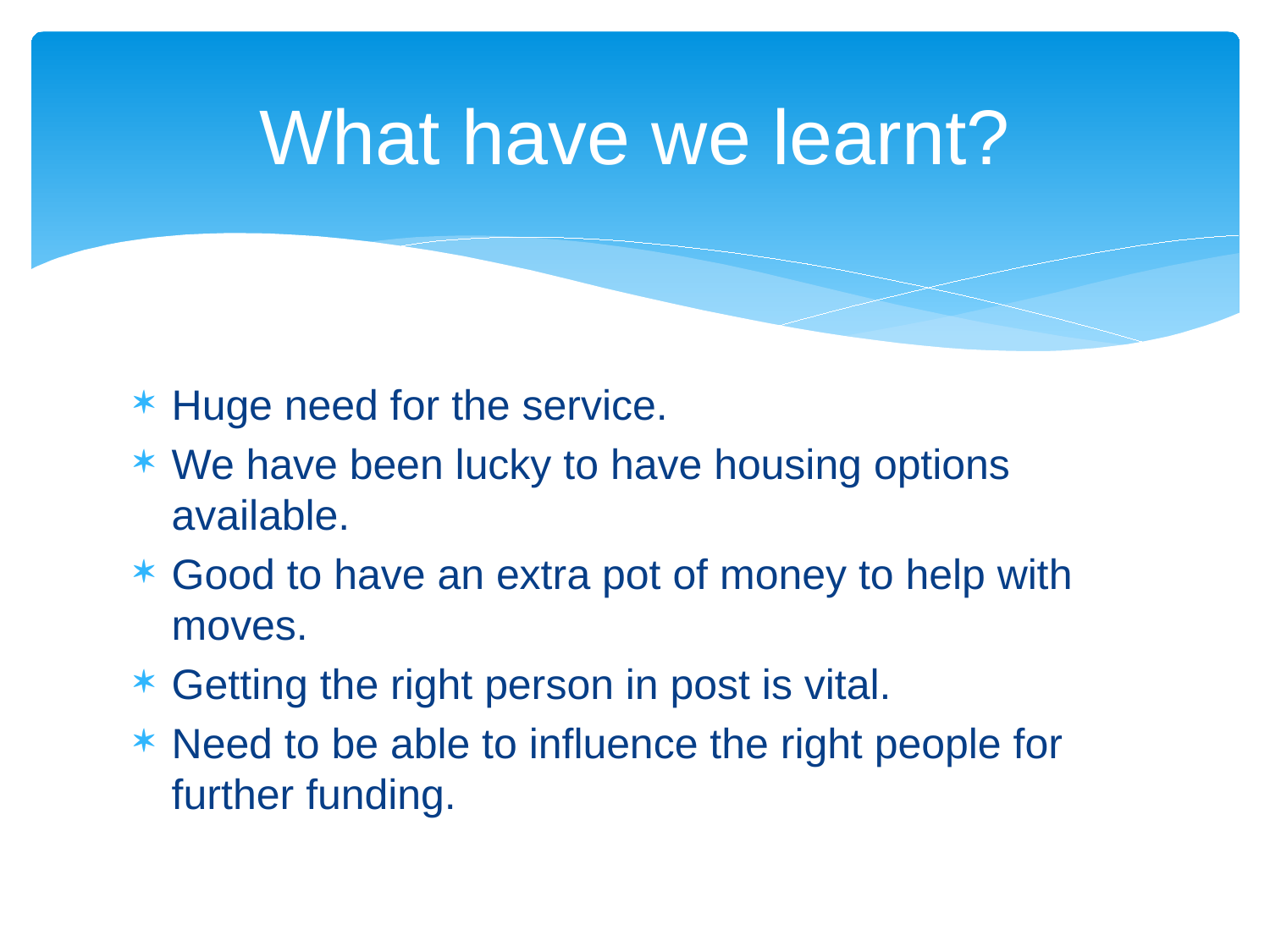

# What have we learnt?
Huge need for the service.
We have been lucky to have housing options available.
Good to have an extra pot of money to help with moves.
Getting the right person in post is vital.
Need to be able to influence the right people for further funding.